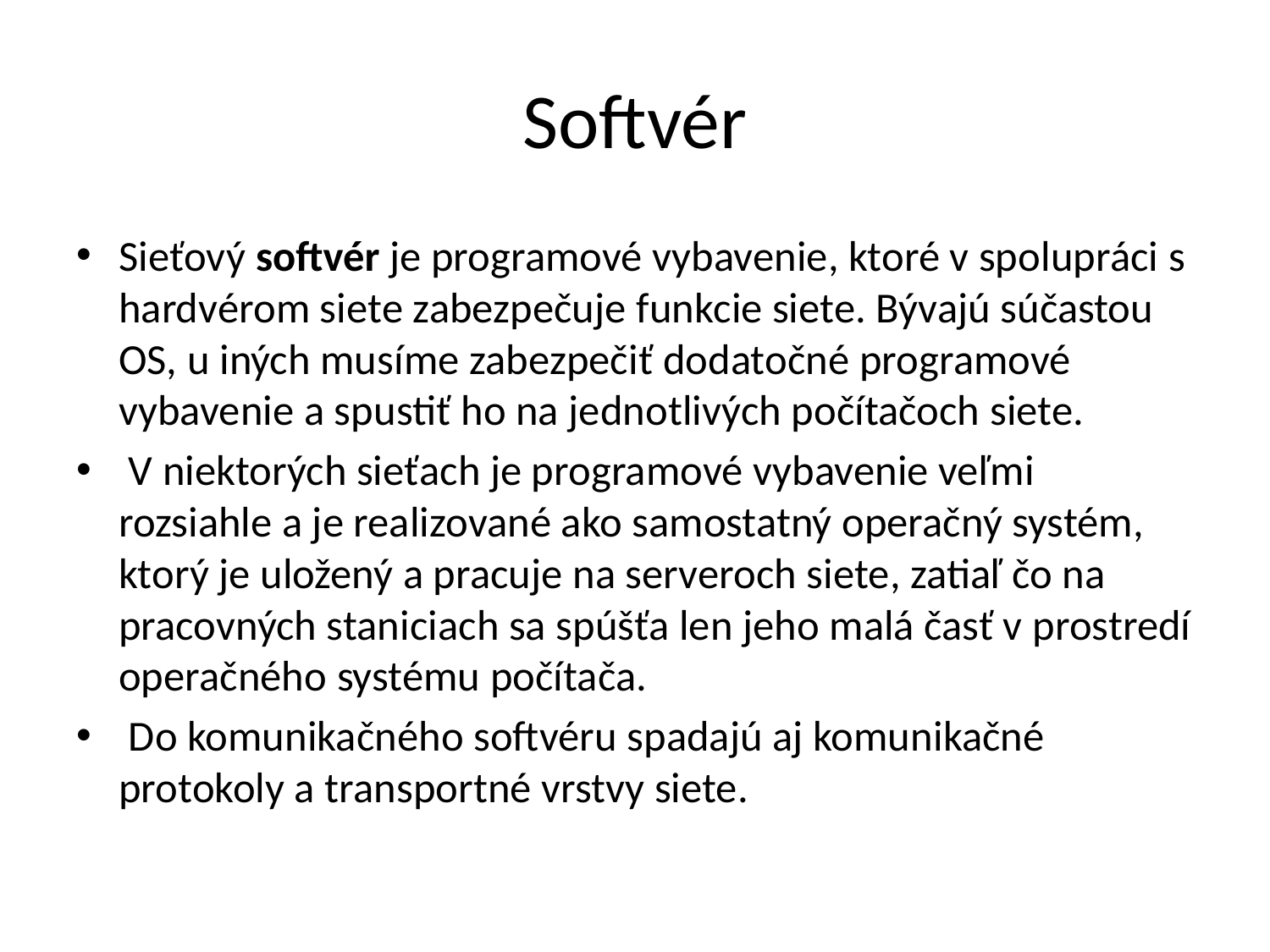

# Softvér
Sieťový softvér je programové vybavenie, ktoré v spolupráci s hardvérom siete zabezpečuje funkcie siete. Bývajú súčastou OS, u iných musíme zabezpečiť dodatočné programové vybavenie a spustiť ho na jednotlivých počítačoch siete.
 V niektorých sieťach je programové vybavenie veľmi rozsiahle a je realizované ako samostatný operačný systém, ktorý je uložený a pracuje na serveroch siete, zatiaľ čo na pracovných staniciach sa spúšťa len jeho malá časť v prostredí operačného systému počítača.
 Do komunikačného softvéru spadajú aj komunikačné protokoly a transportné vrstvy siete.